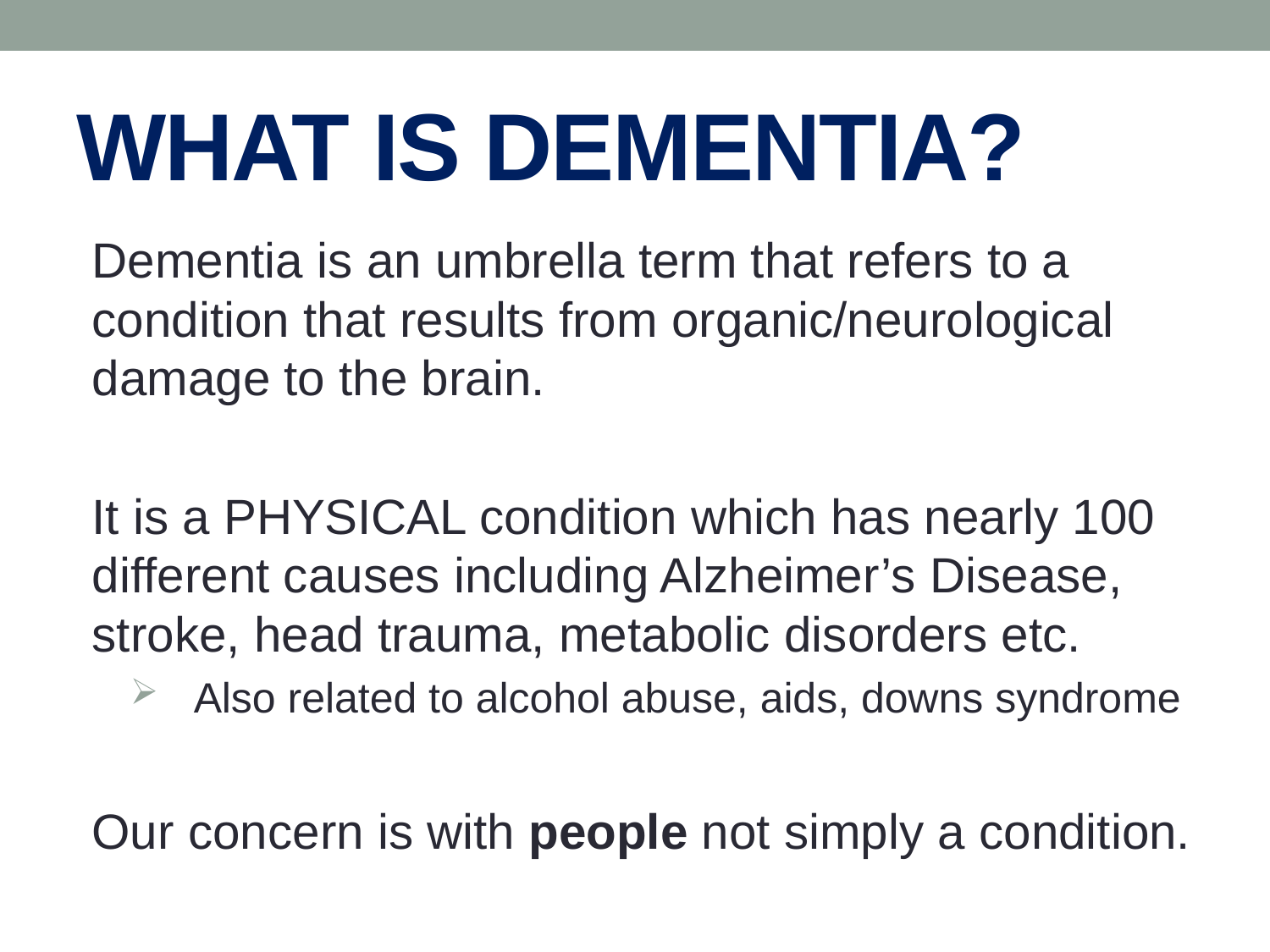

# WHAT IS DEMENTIA?
Dementia is an umbrella term that refers to a condition that results from organic/neurological damage to the brain.

It is a PHYSICAL condition which has nearly 100 different causes including Alzheimer’s Disease, stroke, head trauma, metabolic disorders etc.
Also related to alcohol abuse, aids, downs syndrome

Our concern is with people not simply a condition.